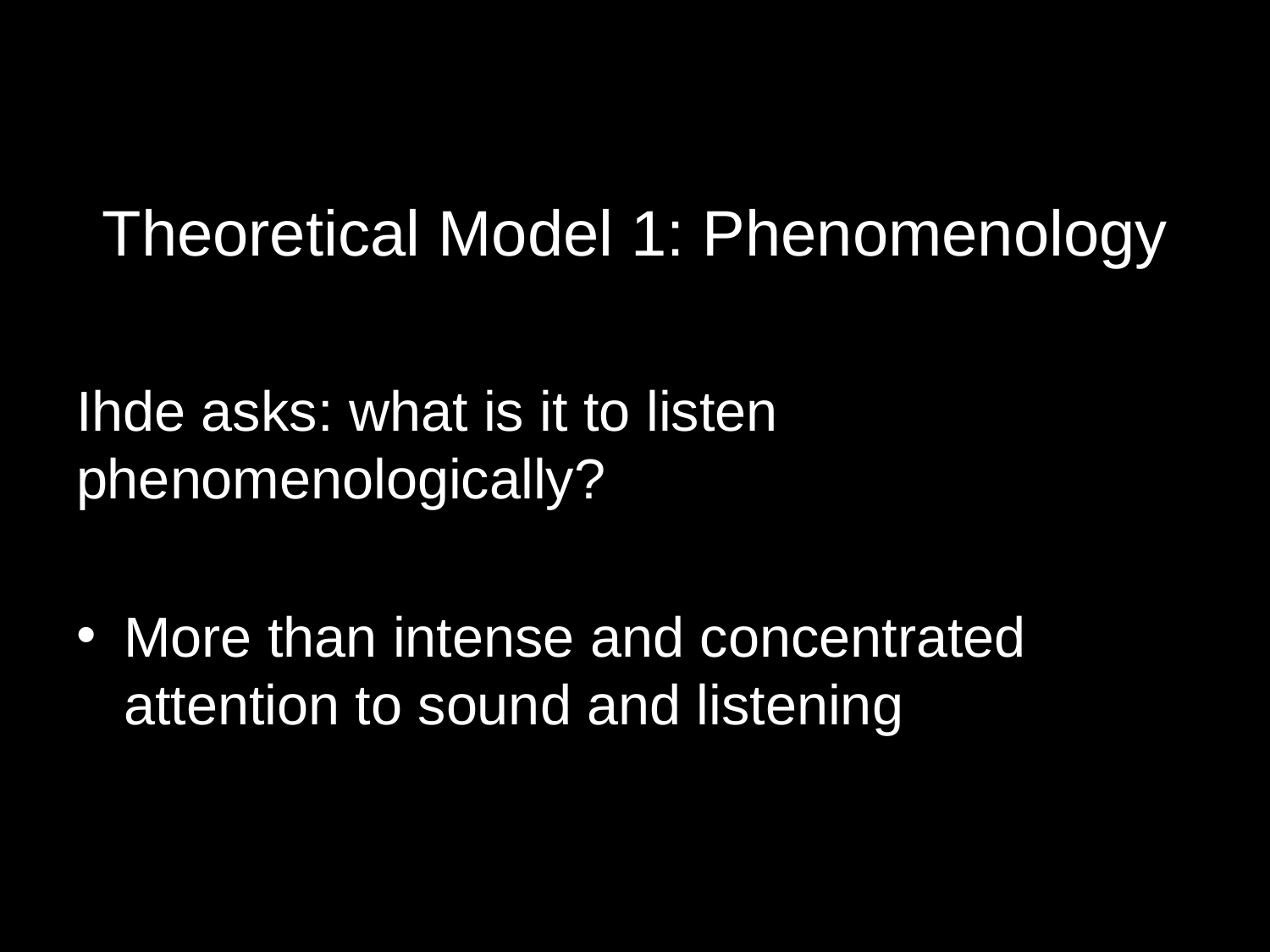

# Theoretical Model 1: Phenomenology
Ihde asks: what is it to listen phenomenologically?

More than intense and concentrated attention to sound and listening